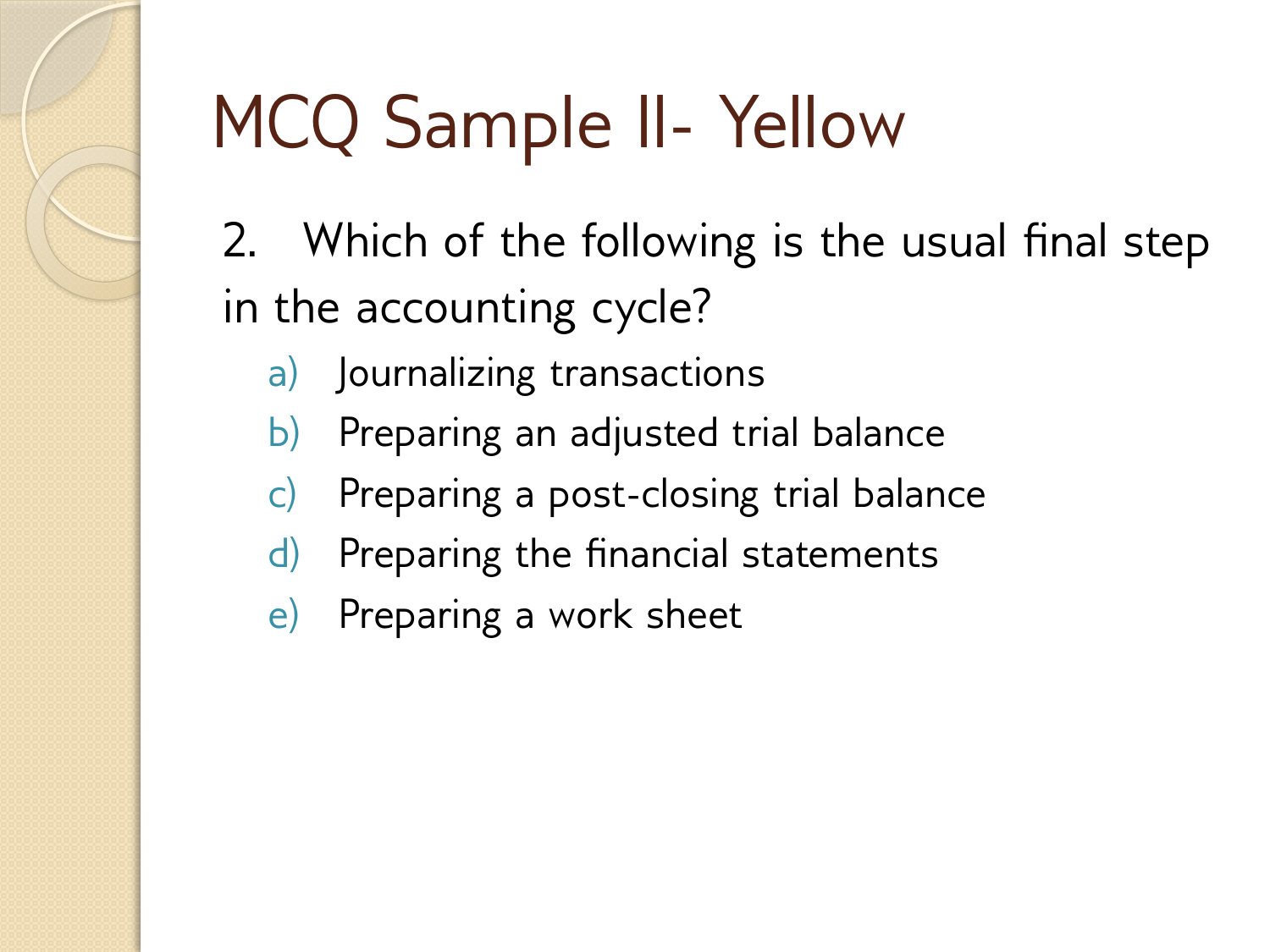

# MCQ Sample II- Yellow
2.   Which of the following is the usual final step in the accounting cycle?
Journalizing transactions
Preparing an adjusted trial balance
Preparing a post-closing trial balance
Preparing the financial statements
Preparing a work sheet